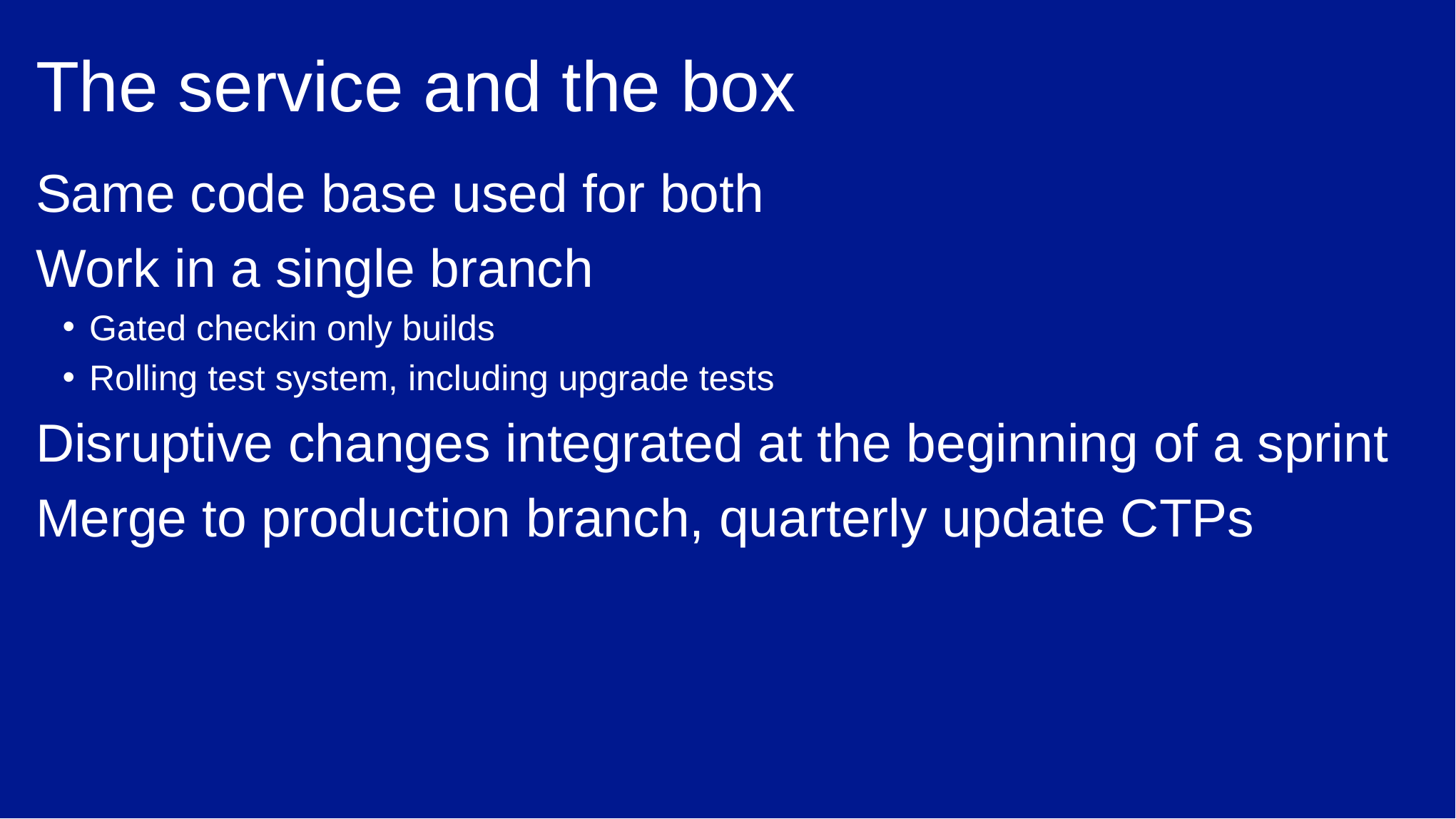

# The service and the box
Same code base used for both
Work in a single branch
Gated checkin only builds
Rolling test system, including upgrade tests
Disruptive changes integrated at the beginning of a sprint
Merge to production branch, quarterly update CTPs